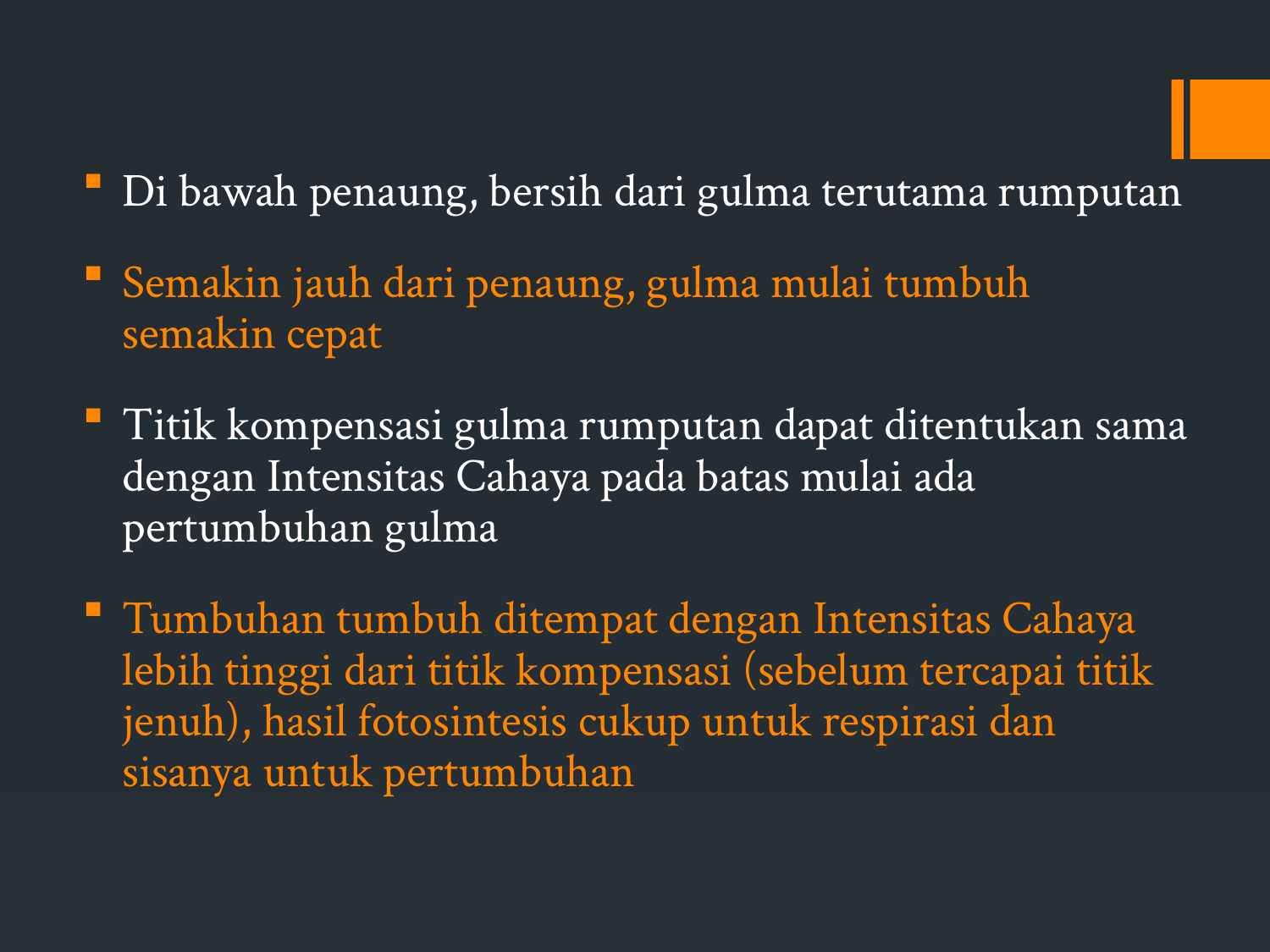

Di bawah penaung, bersih dari gulma terutama rumputan
Semakin jauh dari penaung, gulma mulai tumbuh semakin cepat
Titik kompensasi gulma rumputan dapat ditentukan sama dengan Intensitas Cahaya pada batas mulai ada pertumbuhan gulma
Tumbuhan tumbuh ditempat dengan Intensitas Cahaya lebih tinggi dari titik kompensasi (sebelum tercapai titik jenuh), hasil fotosintesis cukup untuk respirasi dan sisanya untuk pertumbuhan